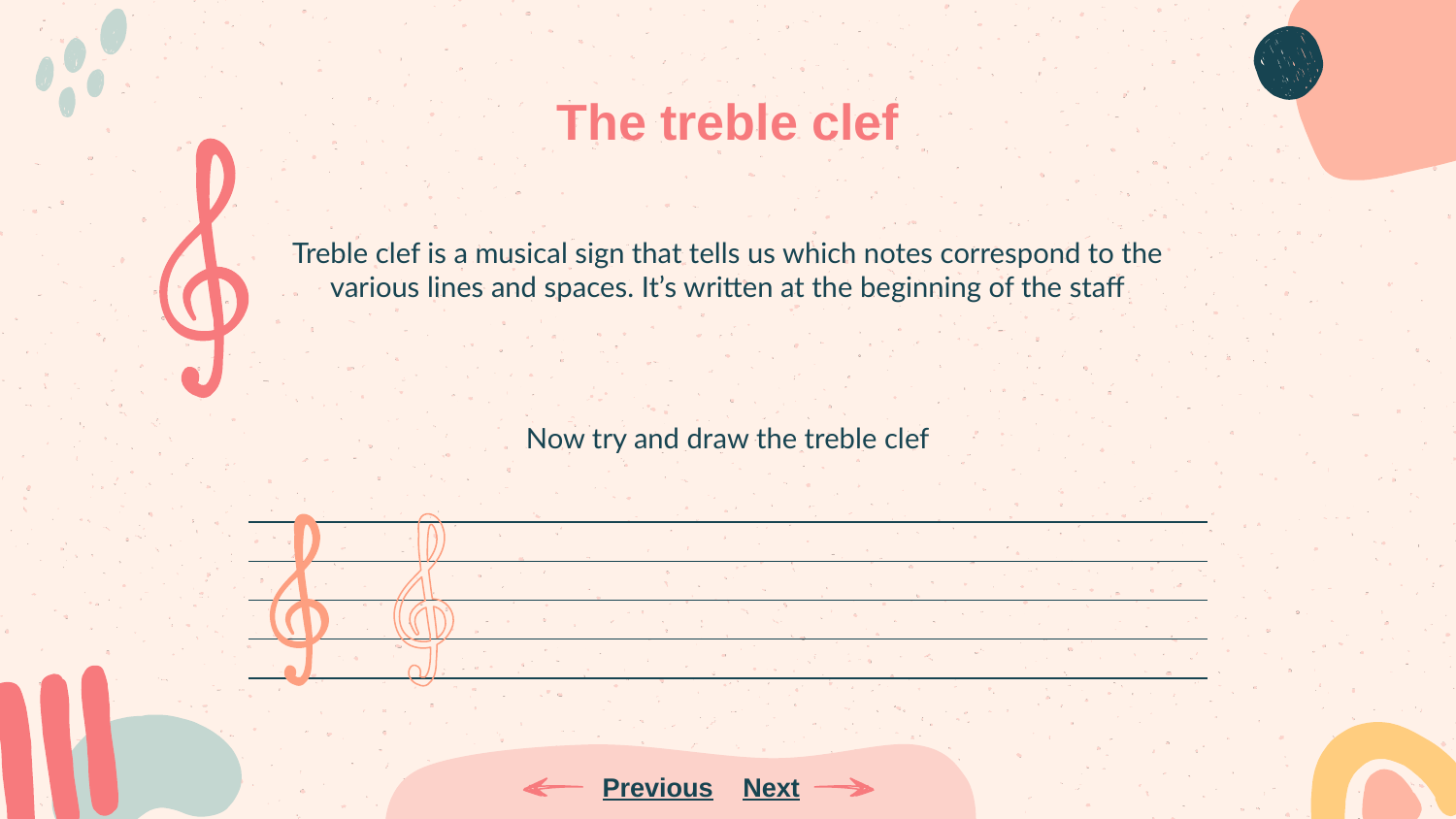

# The treble clef

Treble clef is a musical sign that tells us which notes correspond to the various lines and spaces. It’s written at the beginning of the staff
Now try and draw the treble clef

Previous
Next